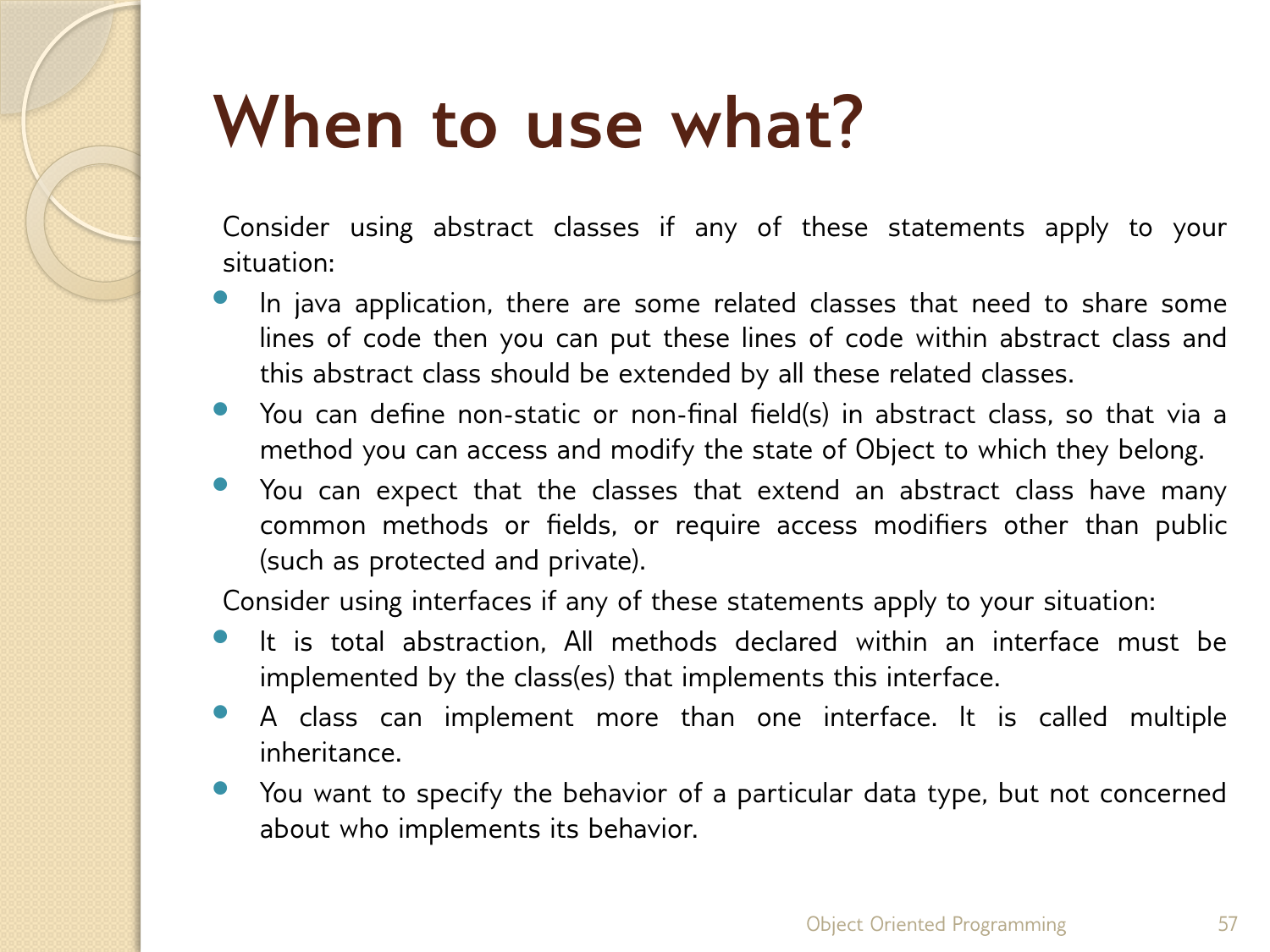

# When to use what?
Consider using abstract classes if any of these statements apply to your situation:
In java application, there are some related classes that need to share some lines of code then you can put these lines of code within abstract class and this abstract class should be extended by all these related classes.
You can define non-static or non-final field(s) in abstract class, so that via a method you can access and modify the state of Object to which they belong.
You can expect that the classes that extend an abstract class have many common methods or fields, or require access modifiers other than public (such as protected and private).
Consider using interfaces if any of these statements apply to your situation:
It is total abstraction, All methods declared within an interface must be implemented by the class(es) that implements this interface.
A class can implement more than one interface. It is called multiple inheritance.
You want to specify the behavior of a particular data type, but not concerned about who implements its behavior.

Object Oriented Programming
57